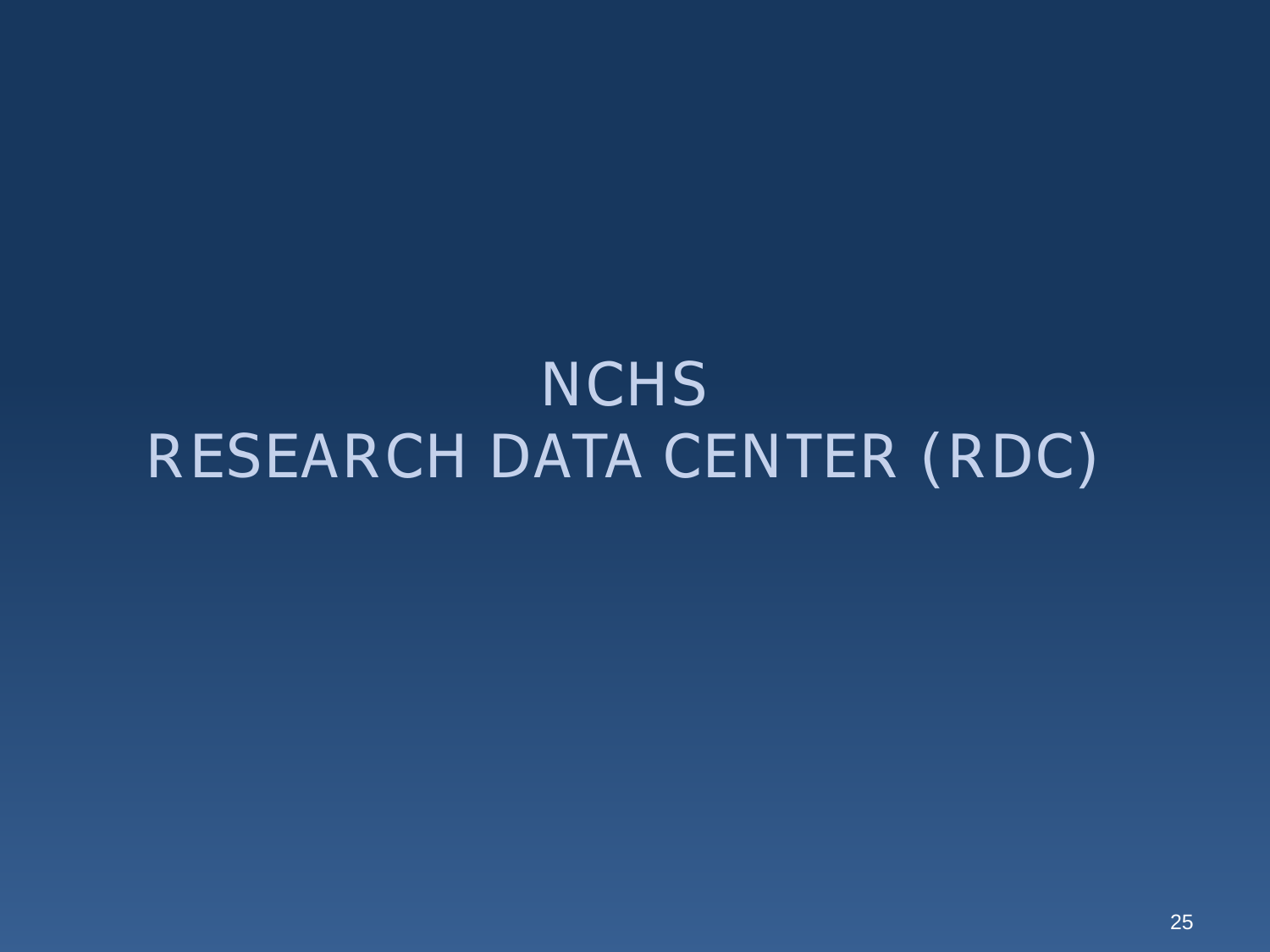

# NCHS RESEARCH DATA CENTER (RDC)
25